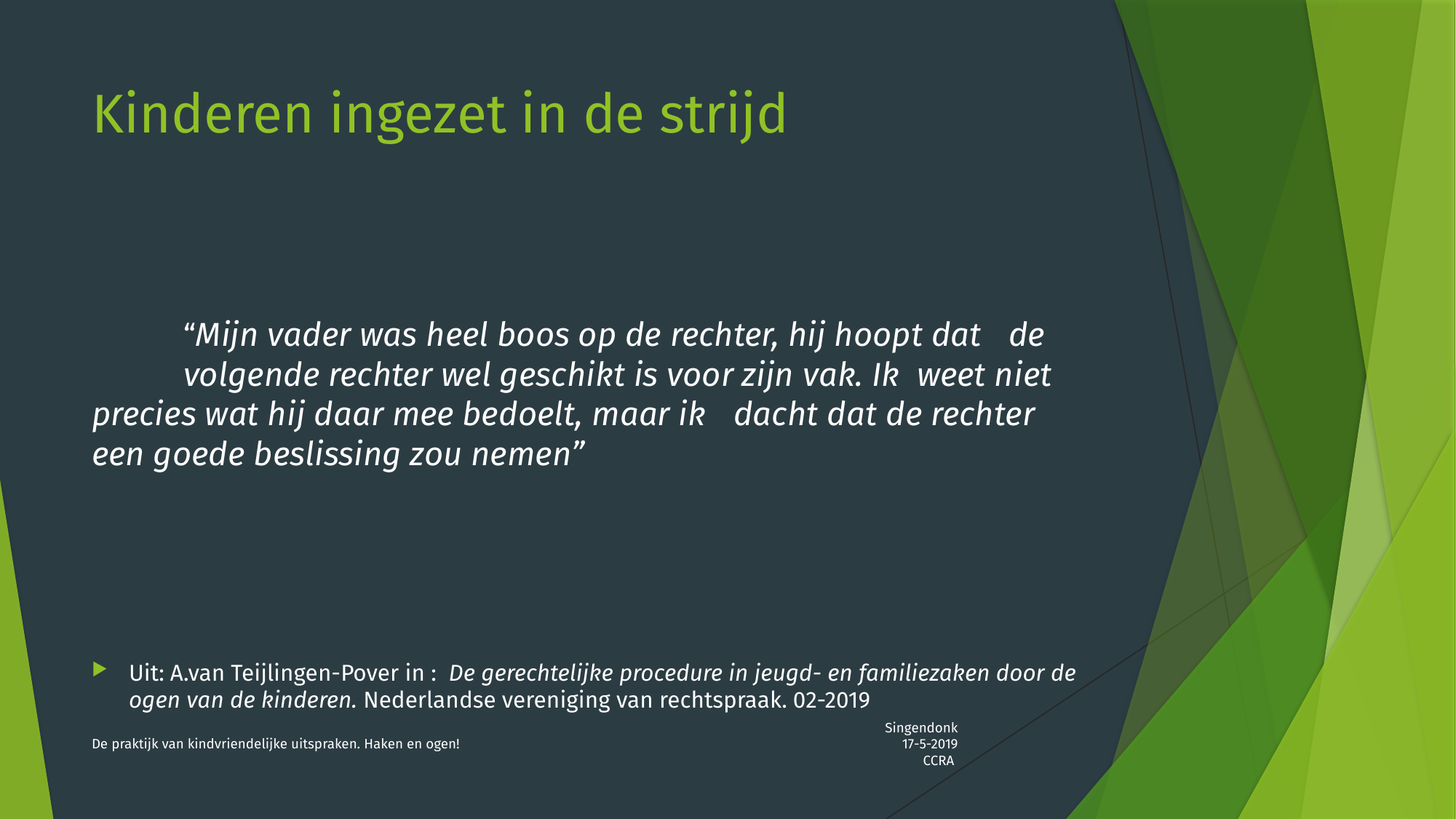

# Kinderen ingezet in de strijd

	“Mijn vader was heel boos op de rechter, hij hoopt dat 	de 	volgende rechter wel geschikt is voor zijn vak. Ik 	weet niet precies wat hij daar mee bedoelt, maar ik 	dacht dat de rechter een goede beslissing zou nemen”

Uit: A.van Teijlingen-Pover in :  De gerechtelijke procedure in jeugd- en familiezaken door de ogen van de kinderen. Nederlandse vereniging van rechtspraak. 02-2019
De praktijk van kindvriendelijke uitspraken. Haken en ogen!
Singendonk 17-5-2019 CCRA